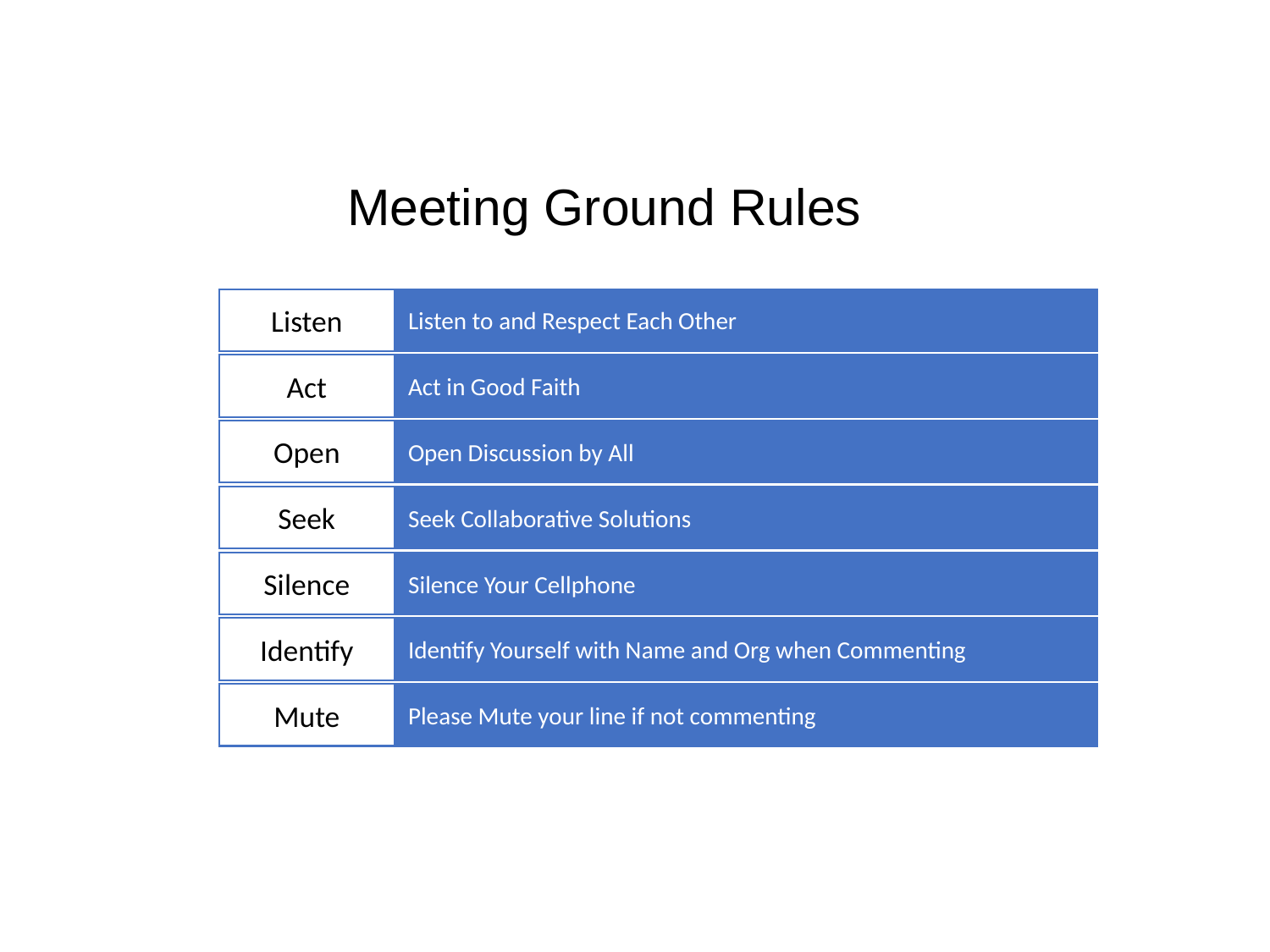

Meeting Ground Rules
Listen to and Respect Each Other
Listen
Act in Good Faith
Act
Open Discussion by All
Open
Seek Collaborative Solutions
Seek
Silence Your Cellphone
Silence
Identify Yourself with Name and Org when Commenting
Identify
Please Mute your line if not commenting
Mute
# Meeting Ground Rules